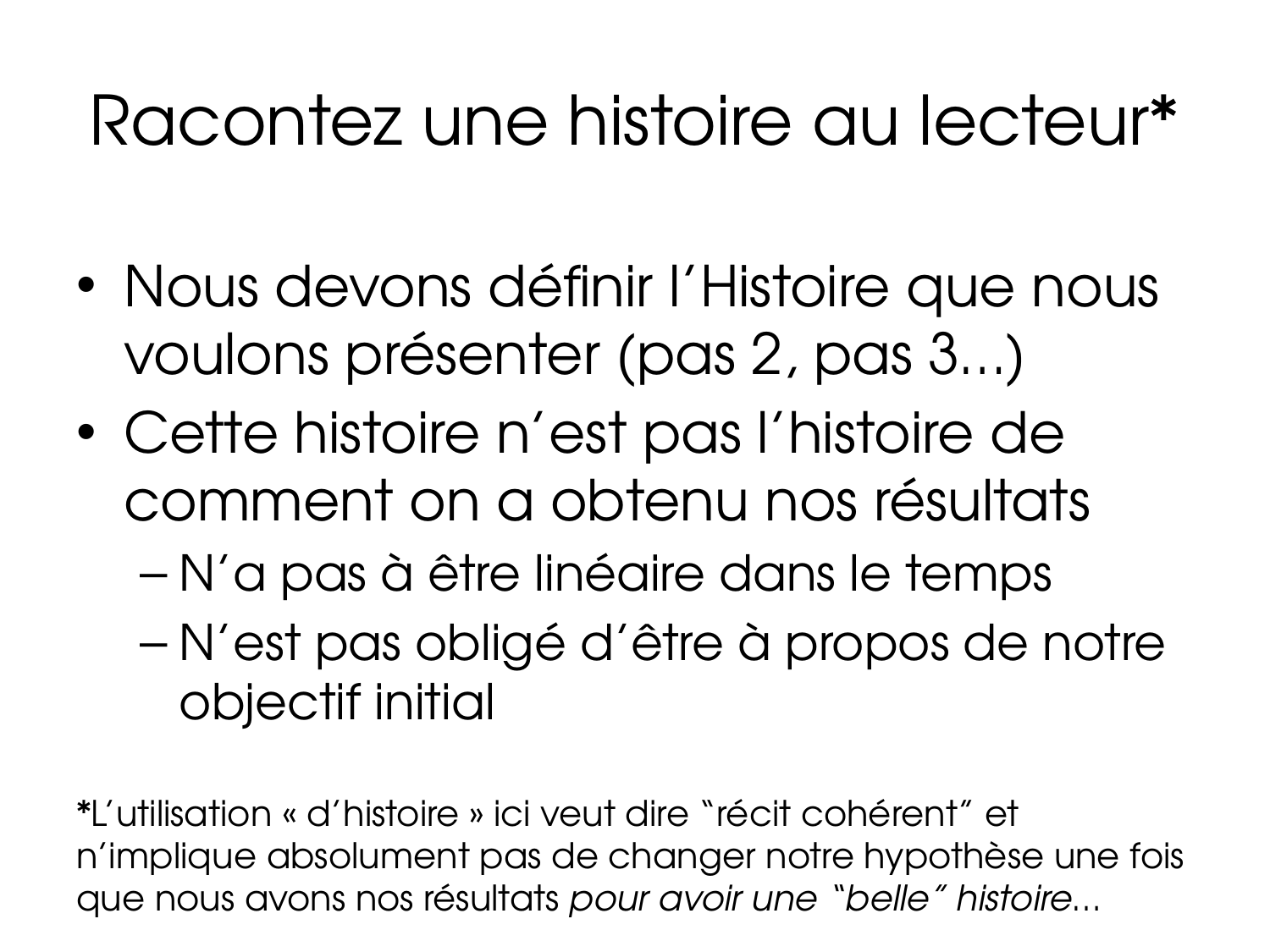

# Racontez une histoire au lecteur*
Nous devons définir l’Histoire que nous voulons présenter (pas 2, pas 3…)
Cette histoire n’est pas l’histoire de comment on a obtenu nos résultats
N’a pas à être linéaire dans le temps
N’est pas obligé d’être à propos de notre objectif initial

*L’utilisation « d’histoire » ici veut dire “récit cohérent” et n’implique absolument pas de changer notre hypothèse une fois que nous avons nos résultats pour avoir une “belle” histoire…